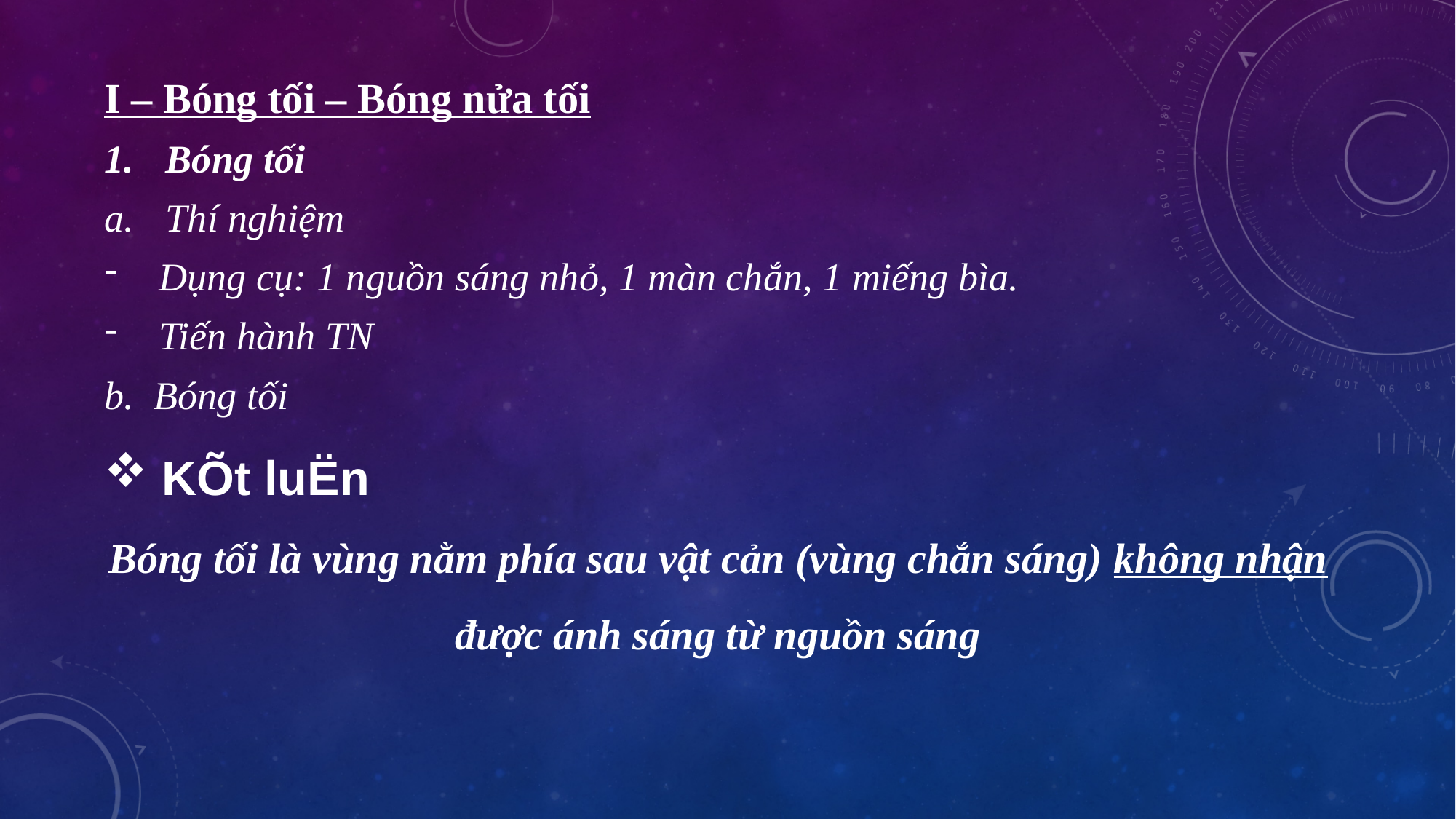

I – Bóng tối – Bóng nửa tối
Bóng tối
Thí nghiệm
Dụng cụ: 1 nguồn sáng nhỏ, 1 màn chắn, 1 miếng bìa.
Tiến hành TN
b.  Bóng tối
 KÕt luËn
Bóng tối là vùng nằm phía sau vật cản (vùng chắn sáng) không nhận được ánh sáng từ nguồn sáng